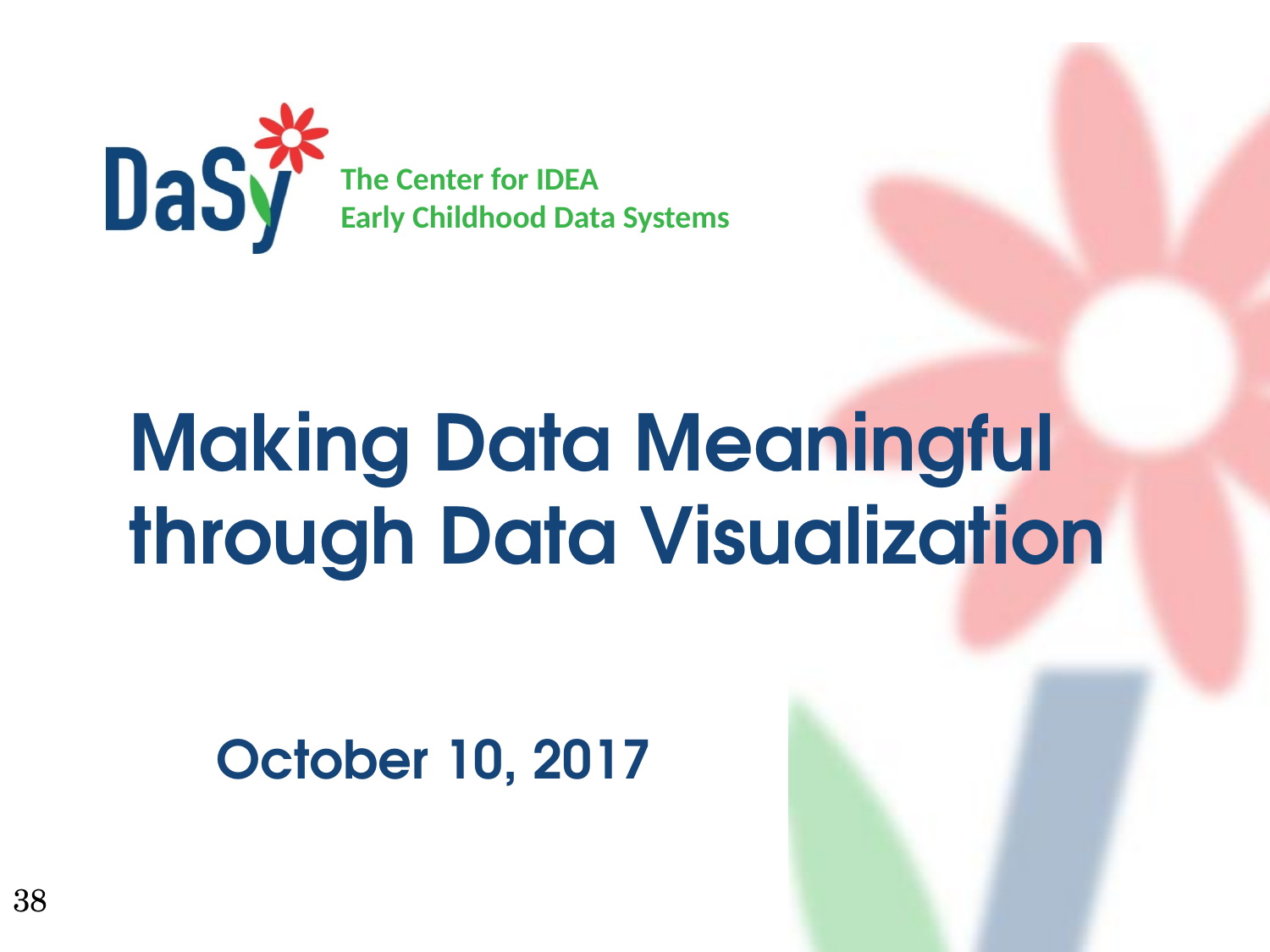

# Making Data Meaningful through Data Visualization
October 10, 2017
38